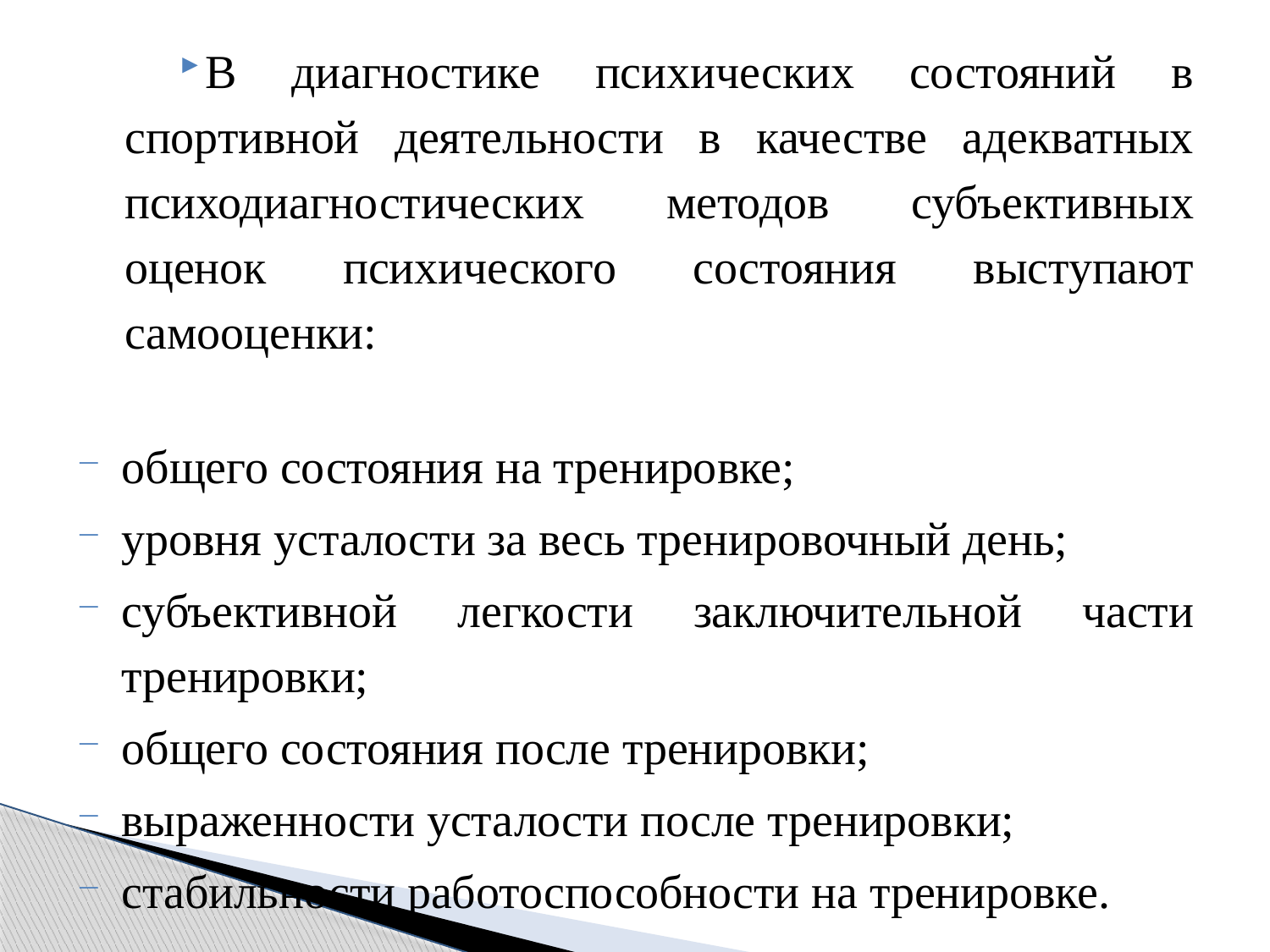

В диагностике психических состояний в спортивной деятельности в качестве адекватных психодиагностических методов субъективных оценок психического состояния выступают самооценки:

общего состояния на тренировке;
уровня усталости за весь тренировочный день;
субъективной легкости заключительной части тренировки;
общего состояния после тренировки;
выраженности усталости после тренировки;
стабильности работоспособности на тренировке.